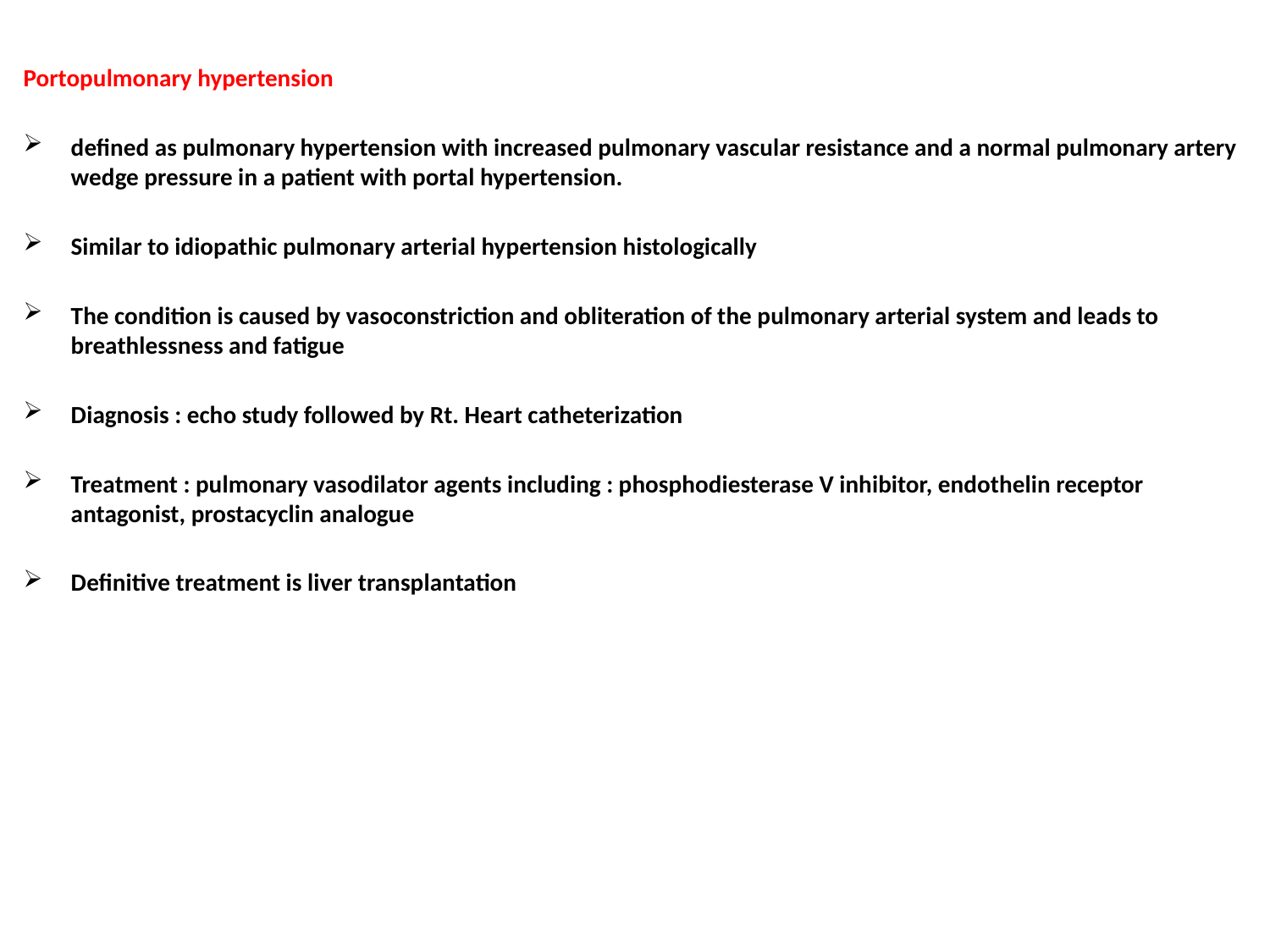

Portopulmonary hypertension

defined as pulmonary hypertension with increased pulmonary vascular resistance and a normal pulmonary artery wedge pressure in a patient with portal hypertension.

Similar to idiopathic pulmonary arterial hypertension histologically

The condition is caused by vasoconstriction and obliteration of the pulmonary arterial system and leads to breathlessness and fatigue

Diagnosis : echo study followed by Rt. Heart catheterization

Treatment : pulmonary vasodilator agents including : phosphodiesterase V inhibitor, endothelin receptor antagonist, prostacyclin analogue

Definitive treatment is liver transplantation